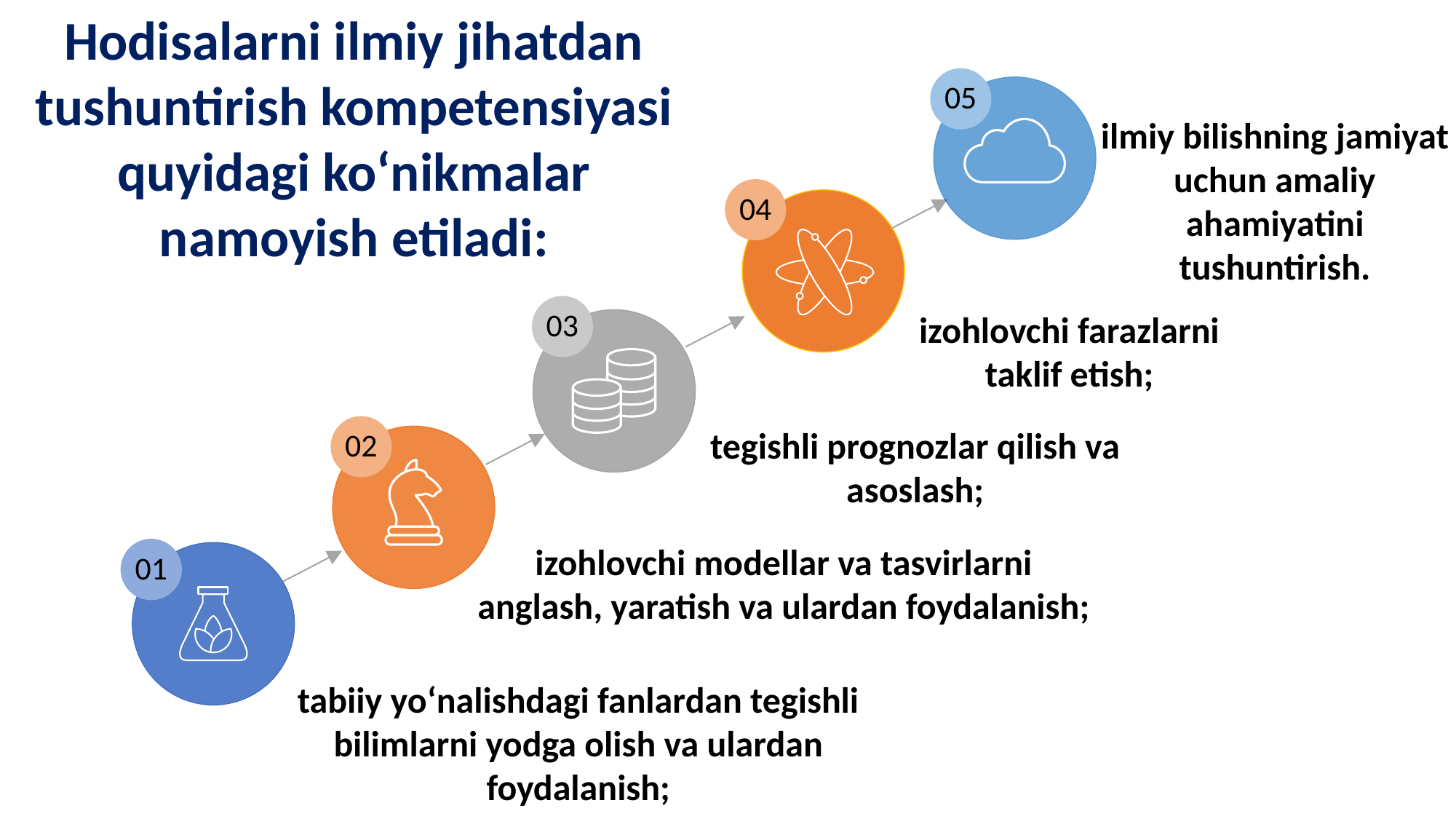

Hodisalarni ilmiy jihatdan tushuntirish kompetensiyasi quyidagi ko‘nikmalar namoyish etiladi:

05

ilmiy bilishning jamiyat uchun amaliy ahamiyatini tushuntirish.

04

03
izohlovchi farazlarni taklif etish;

02
tegishli prognozlar qilish va asoslash;

izohlovchi modellar va tasvirlarni anglash, yaratish va ulardan foydalanish;

01

tabiiy yo‘nalishdagi fanlardan tegishli bilimlarni yodga olish va ulardan foydalanish;